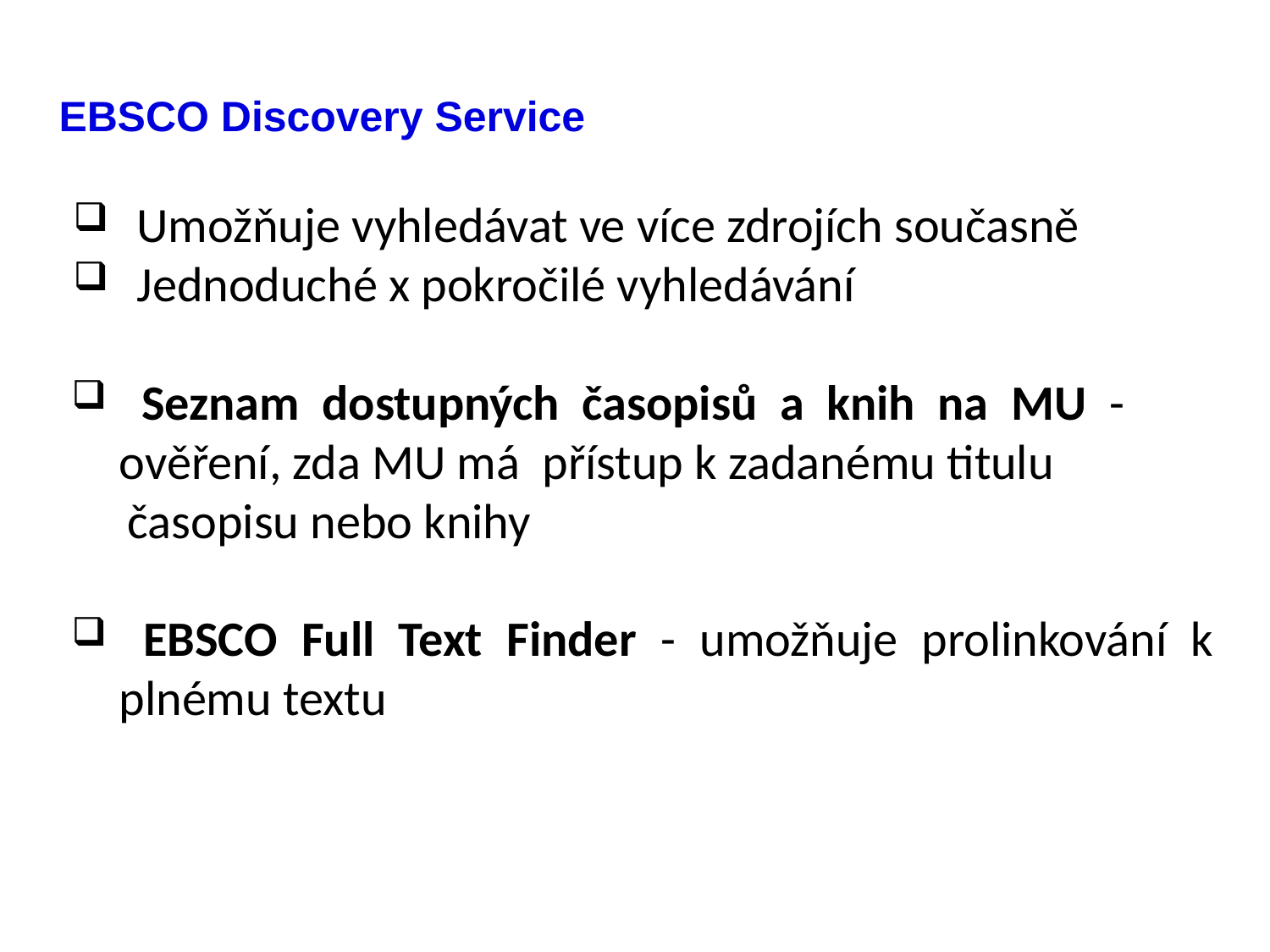

# EBSCO Discovery Service
Umožňuje vyhledávat ve více zdrojích současně
Jednoduché x pokročilé vyhledávání

 Seznam dostupných časopisů a knih na MU -     ověření, zda MU má  přístup k zadanému titulu
     časopisu nebo knihy

 EBSCO Full Text Finder - umožňuje prolinkování k plnému textu